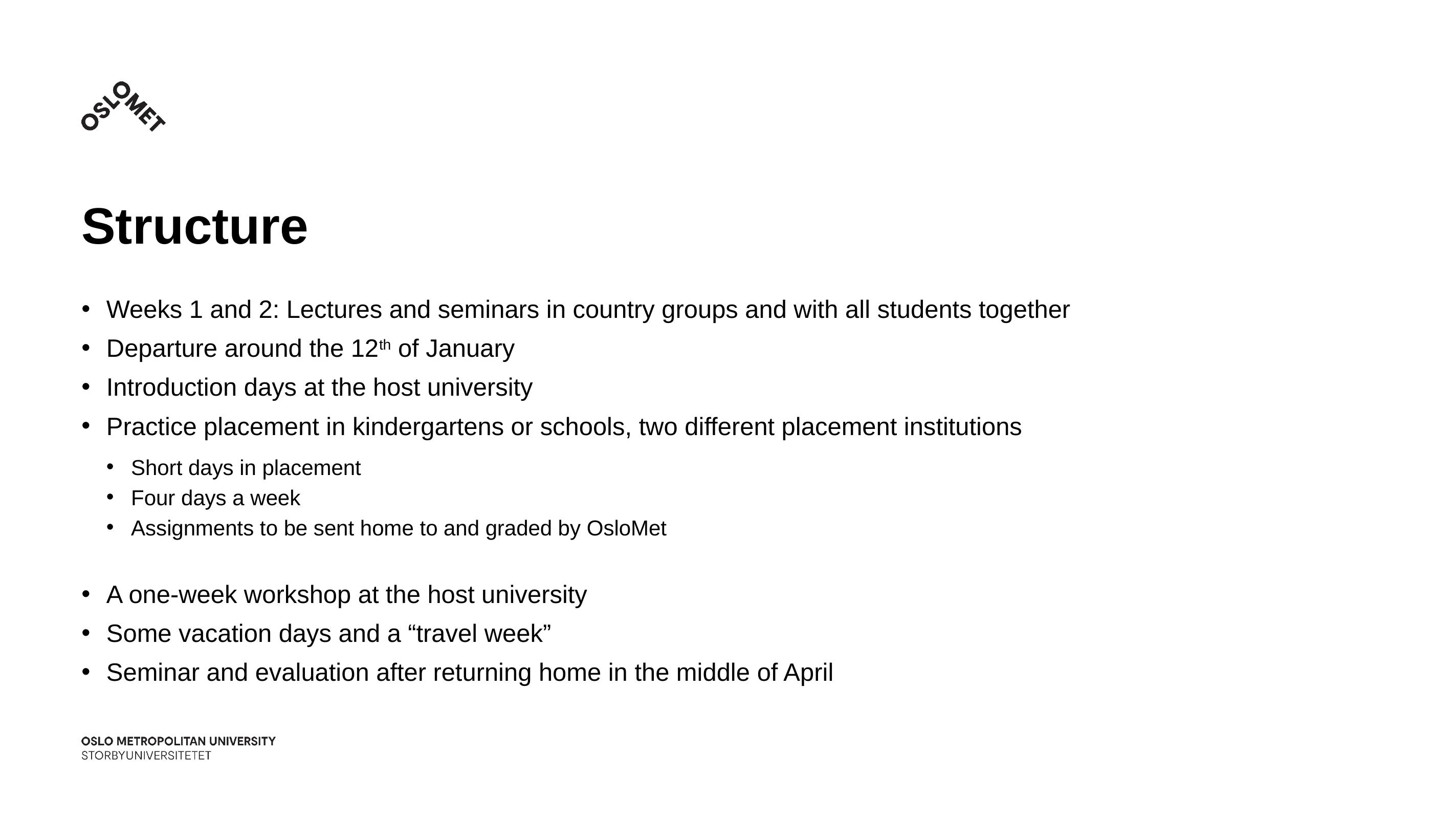

# Structure
Weeks 1 and 2: Lectures and seminars in country groups and with all students together
Departure around the 12th of January
Introduction days at the host university
Practice placement in kindergartens or schools, two different placement institutions
Short days in placement
Four days a week
Assignments to be sent home to and graded by OsloMet

A one-week workshop at the host university
Some vacation days and a “travel week”
Seminar and evaluation after returning home in the middle of April